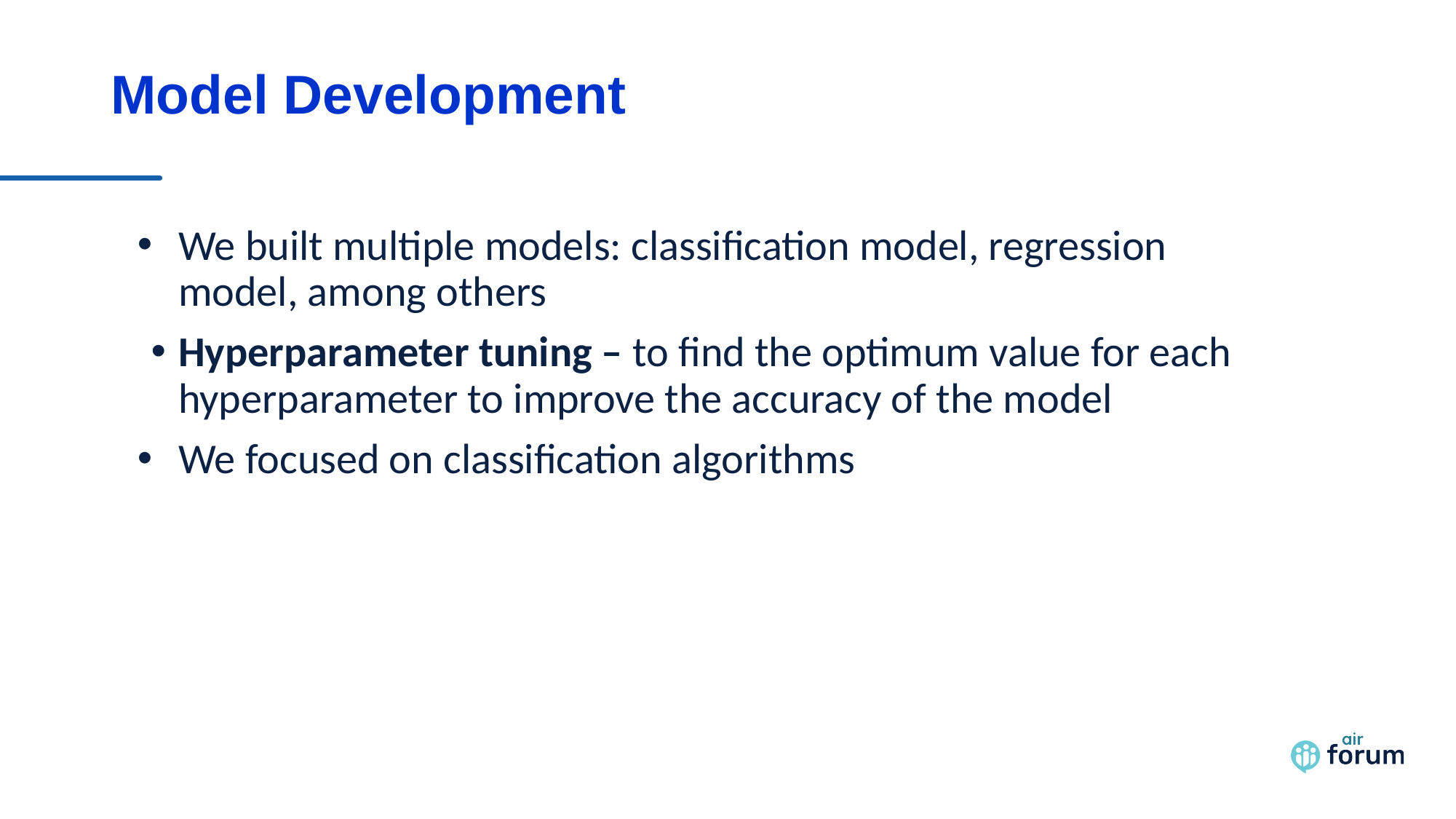

# Model Development
We built multiple models: classification model, regression model, among others
Hyperparameter tuning – to find the optimum value for each hyperparameter to improve the accuracy of the model
We focused on classification algorithms